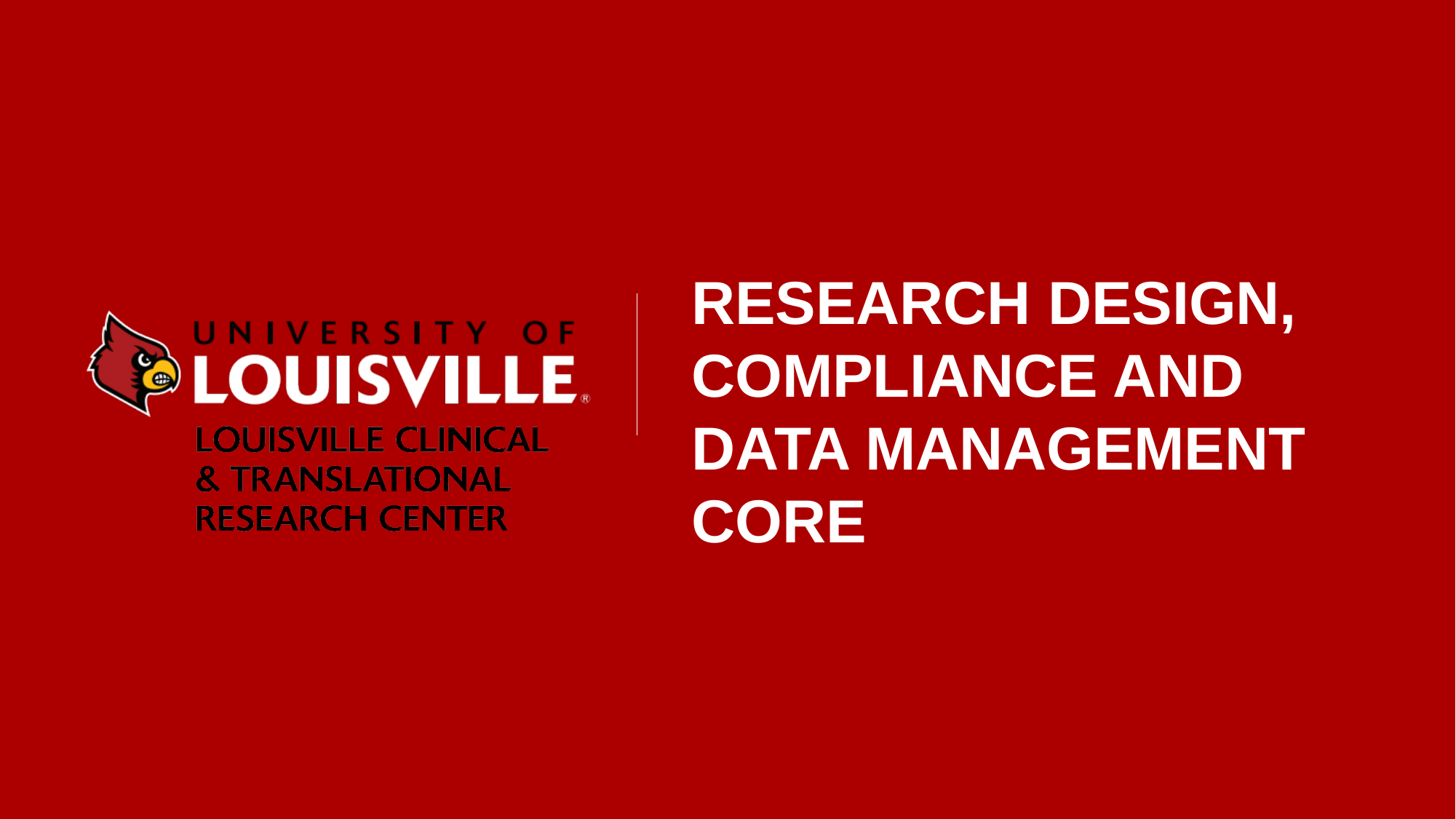

# Research design, compliance and data management core